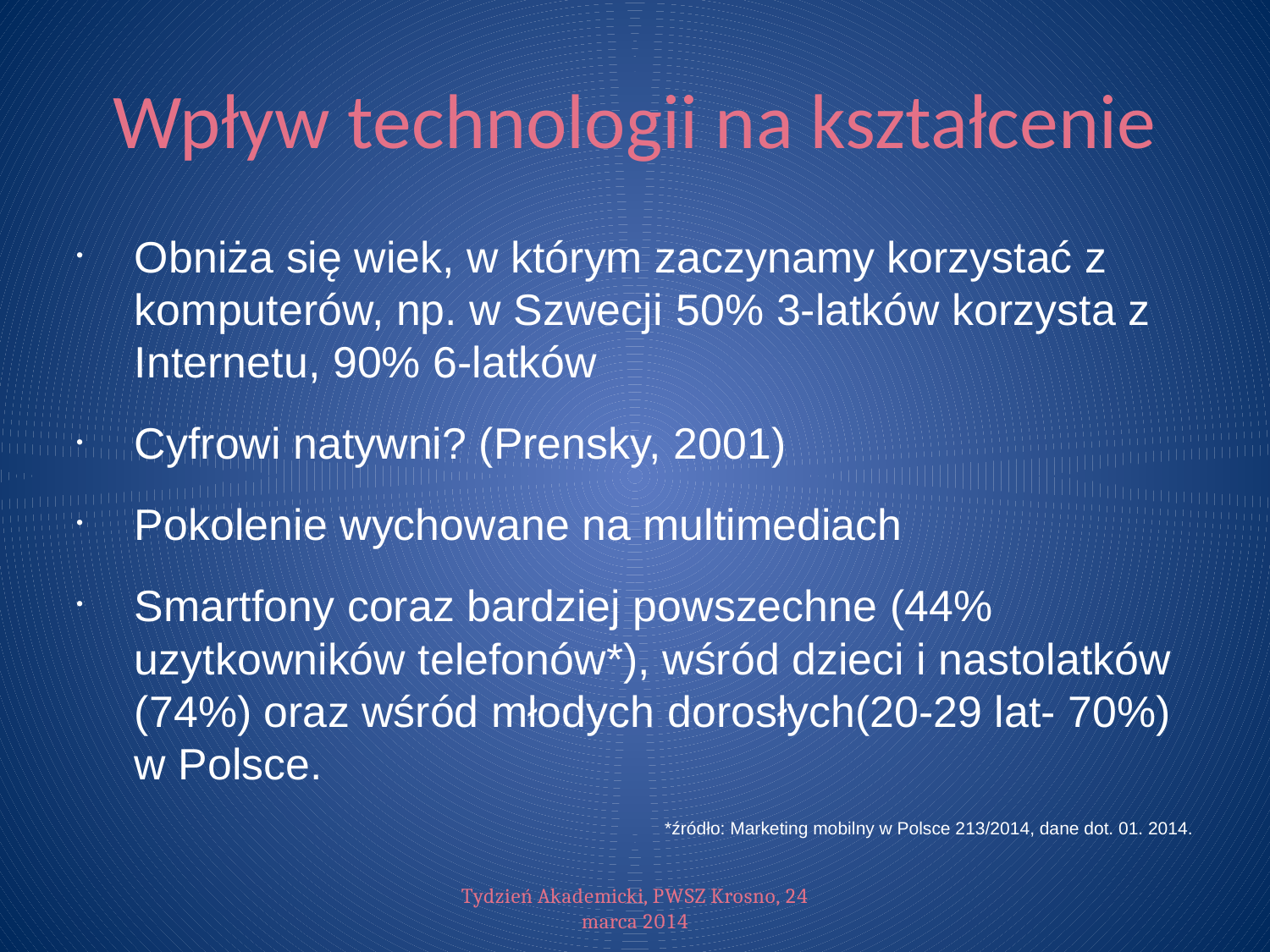

# Wpływ technologii na kształcenie
Obniża się wiek, w którym zaczynamy korzystać z komputerów, np. w Szwecji 50% 3-latków korzysta z Internetu, 90% 6-latków
Cyfrowi natywni? (Prensky, 2001)
Pokolenie wychowane na multimediach
Smartfony coraz bardziej powszechne (44% uzytkowników telefonów*), wśród dzieci i nastolatków (74%) oraz wśród młodych dorosłych(20-29 lat- 70%)  w Polsce.
*źródło: Marketing mobilny w Polsce 213/2014, dane dot. 01. 2014.
Tydzień Akademicki, PWSZ Krosno, 24 marca 2014